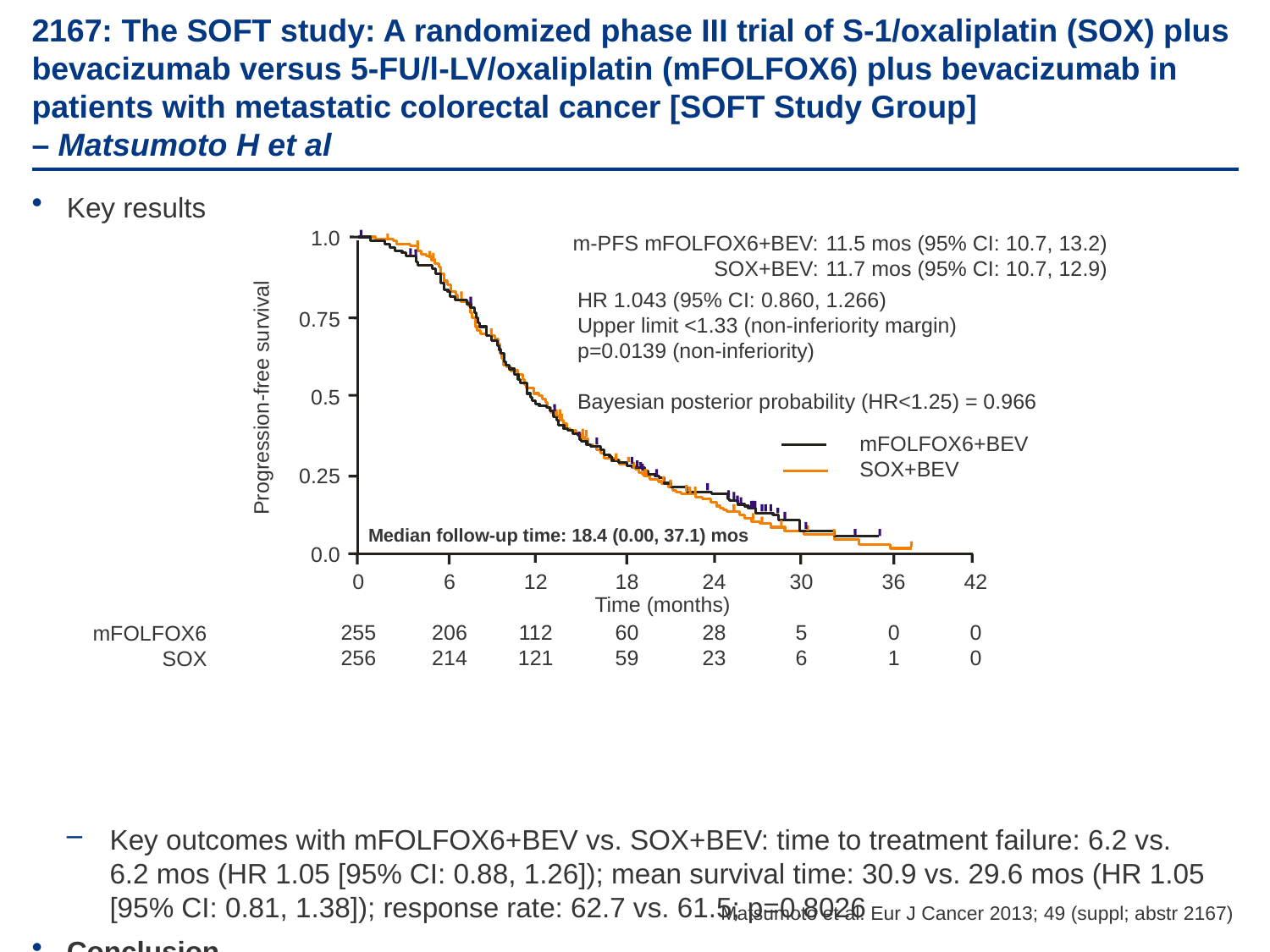

# 2167: The SOFT study: A randomized phase III trial of S-1/oxaliplatin (SOX) plus bevacizumab versus 5-FU/l-LV/oxaliplatin (mFOLFOX6) plus bevacizumab in patients with metastatic colorectal cancer [SOFT Study Group] – Matsumoto H et al
Key results

Key outcomes with mFOLFOX6+BEV vs. SOX+BEV: time to treatment failure: 6.2 vs.
6.2 mos (HR 1.05 [95% CI: 0.88, 1.26]); mean survival time: 30.9 vs. 29.6 mos (HR 1.05 [95% CI: 0.81, 1.38]); response rate: 62.7 vs. 61.5; p=0.8026
Conclusion
SOX+BEV was shown to be non-inferior to mFOLFOX6+BEV in terms of PFS

1.0
m-PFS mFOLFOX6+BEV:
SOX+BEV:
11.5 mos (95% CI: 10.7, 13.2)
11.7 mos (95% CI: 10.7, 12.9)

HR 1.043 (95% CI: 0.860, 1.266)
Upper limit <1.33 (non-inferiority margin)
p=0.0139 (non-inferiority)

Bayesian posterior probability (HR<1.25) = 0.966

0.75

0.5
Progression-free survival

mFOLFOX6+BEV
SOX+BEV

0.25

Median follow-up time: 18.4 (0.00, 37.1) mos

0.0

0
255
256
6
206
214
12
112
121
18
60
59
24
28
23
30
5
6
36
0
1
42
0
0
Time (months)
mFOLFOX6
SOX
Matsumoto et al. Eur J Cancer 2013; 49 (suppl; abstr 2167)